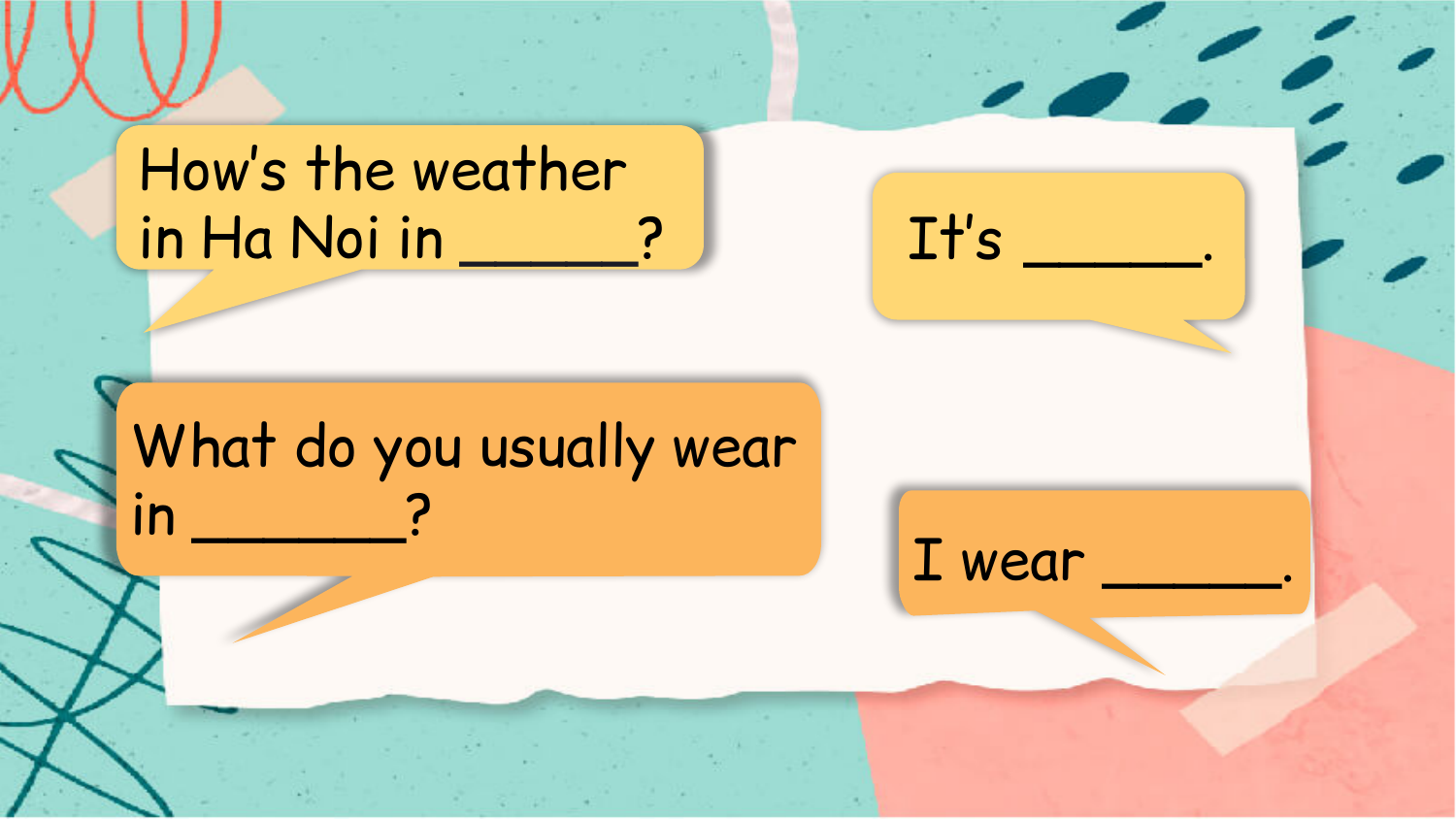

How’s the weather in Ha Noi in _____?

 It’s _____.

What do you usually wear in ______?

I wear _____.